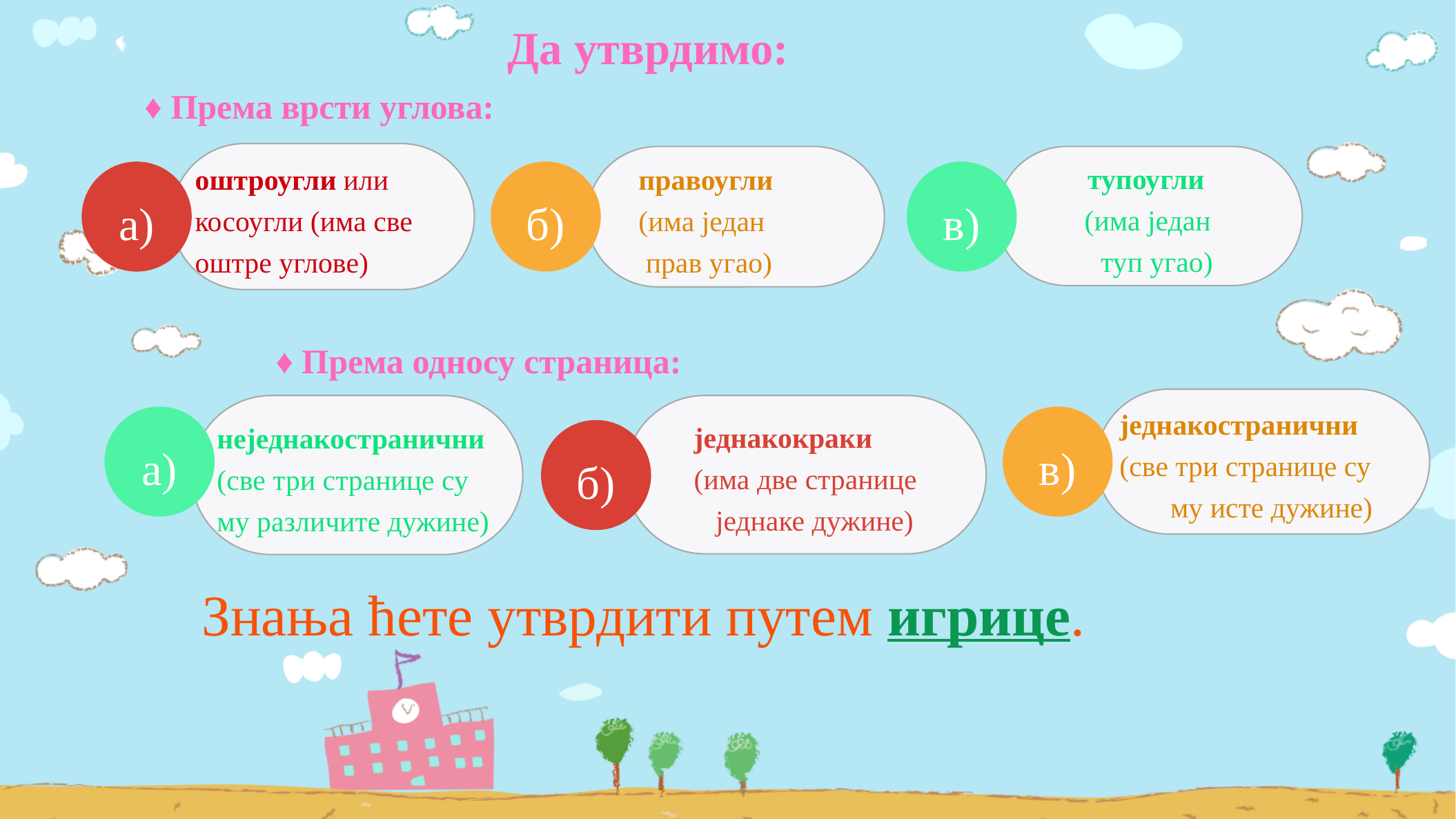

Да утврдимо:
♦ Према врсти углова:
оштроугли или косоугли (има све оштре углове)
    правоугли
    (има један
     прав угао)
тупоугли
         (има један
  туп угао)
б)
а)
в)
♦ Према односу страница:
једнакостранични (све три странице су
       му исте дужине)

неједнакостранични (све три странице су му различите дужине)
      једнакокраки
      (има две странице
         једнаке дужине)
а)
в)
б)
Знања ћете утврдити путем игрице.